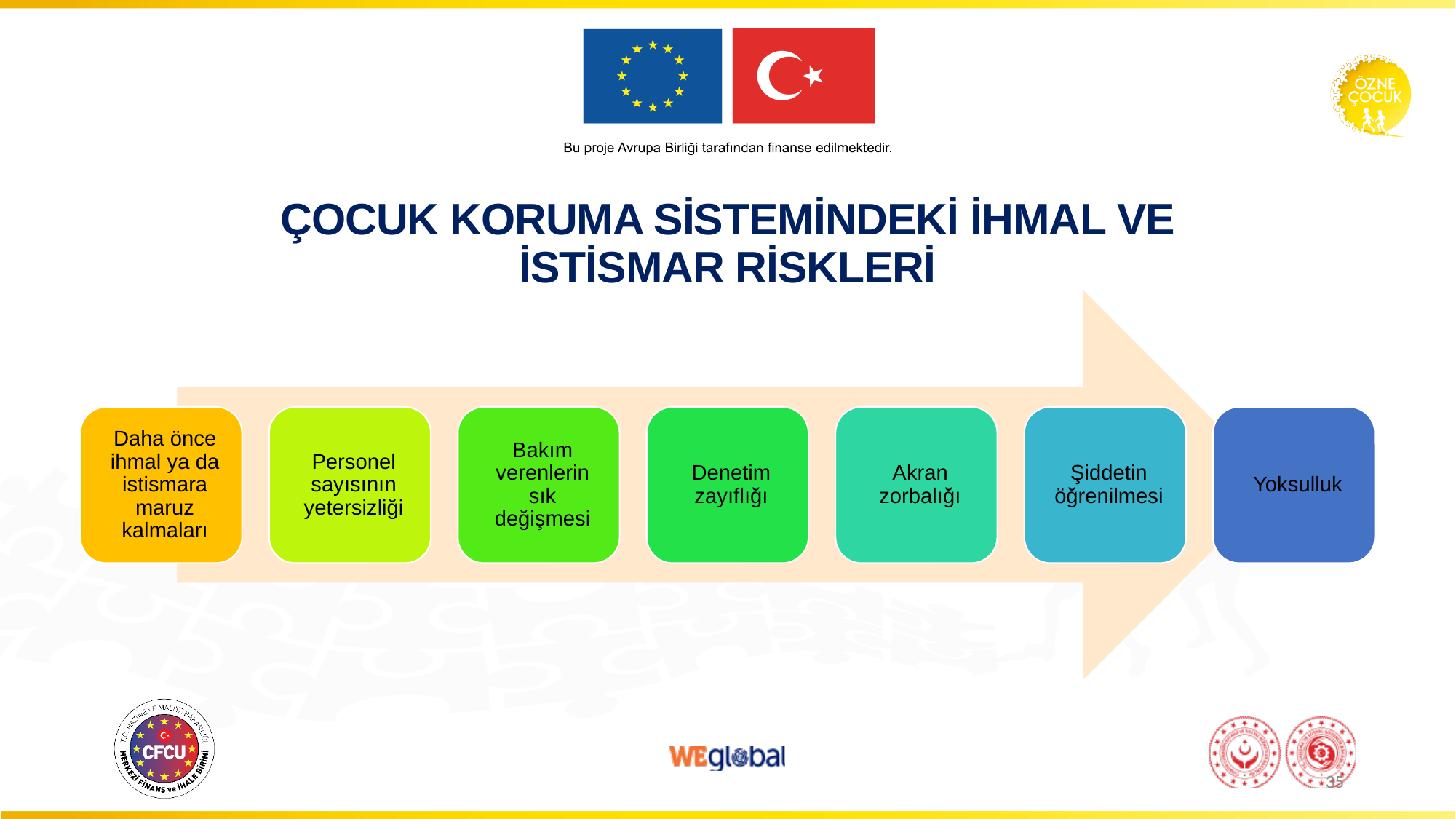

# ÇOCUK KORUMA SİSTEMİNDEKİ İHMAL VE İSTİSMAR RİSKLERİ
Daha önce ihmal ya da istismara maruz kalmaları
Personel sayısının yetersizliği
Bakım verenlerin sık değişmesi
Denetim zayıflığı
Akran zorbalığı
Şiddetin öğrenilmesi
Yoksulluk
35